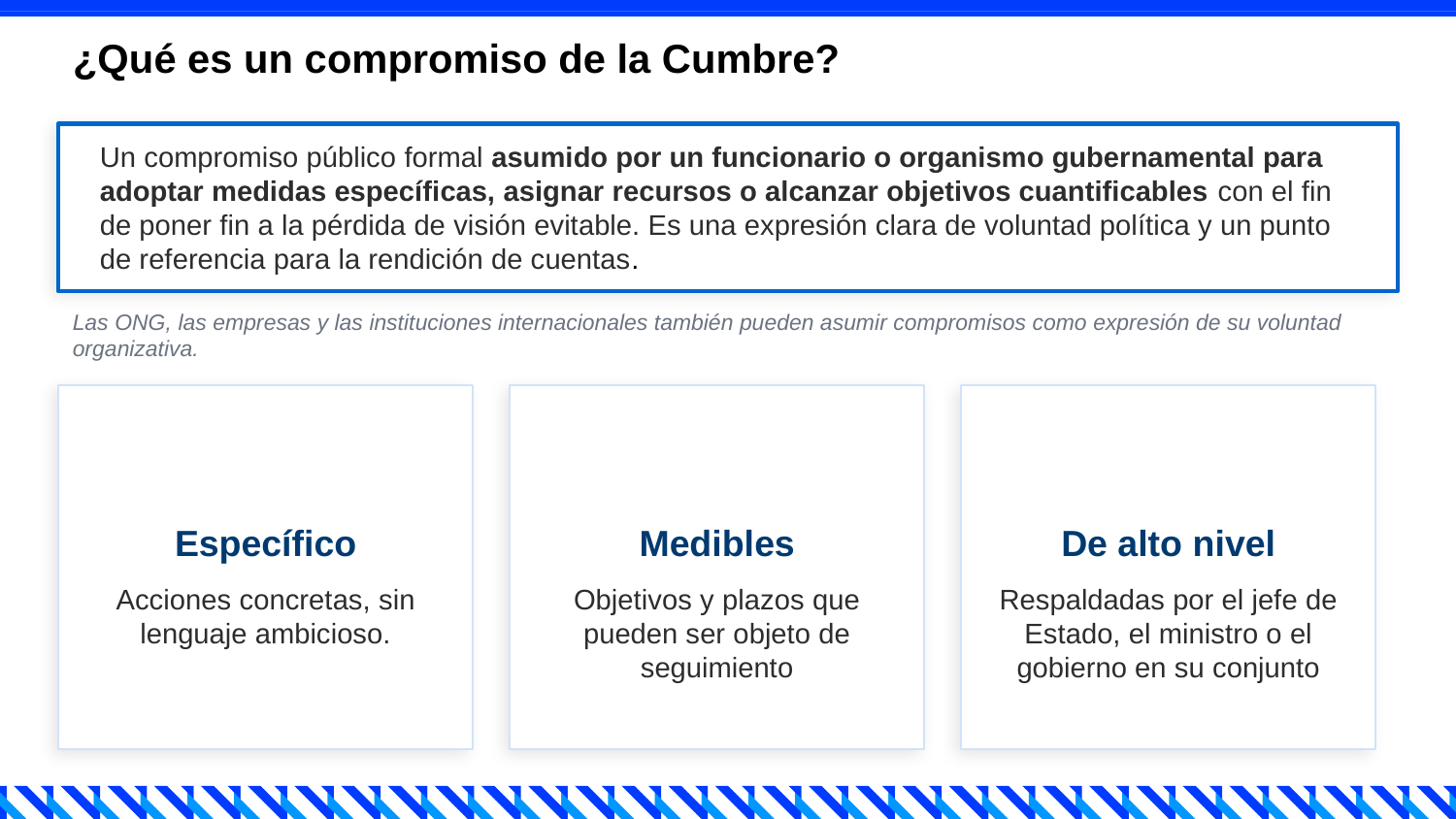

¿Qué es un compromiso de la Cumbre?

Un compromiso público formal asumido por un funcionario o organismo gubernamental para adoptar medidas específicas, asignar recursos o alcanzar objetivos cuantificables con el fin de poner fin a la pérdida de visión evitable. Es una expresión clara de voluntad política y un punto de referencia para la rendición de cuentas.

Las ONG, las empresas y las instituciones internacionales también pueden asumir compromisos como expresión de su voluntad organizativa.

Específico
Medibles
De alto nivel
Acciones concretas, sin lenguaje ambicioso.
Objetivos y plazos que pueden ser objeto de seguimiento
Respaldadas por el jefe de Estado, el ministro o el gobierno en su conjunto